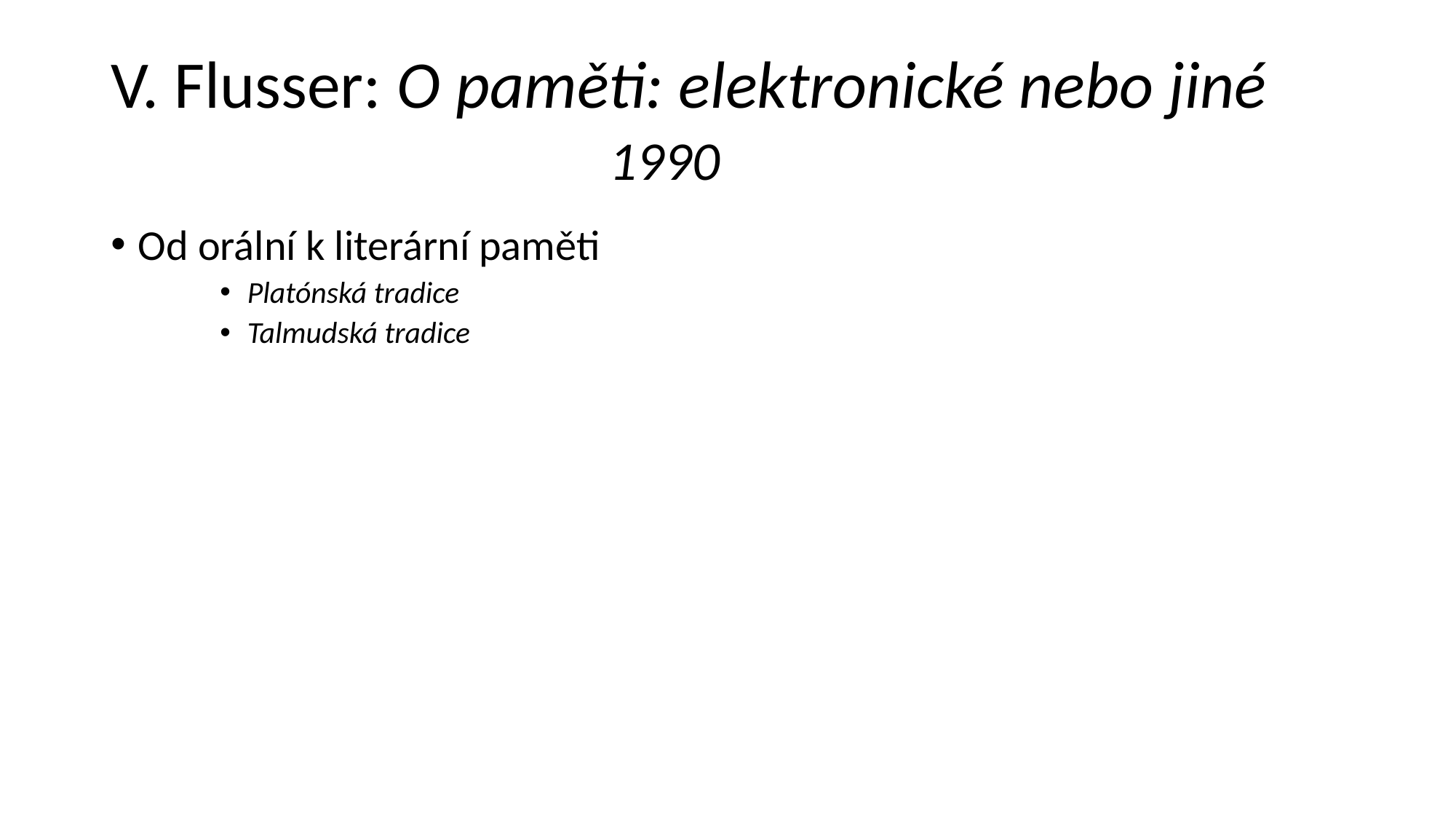

# V. Flusser: O paměti: elektronické nebo jiné                                       1990
Od orální k literární paměti
Platónská tradice
Talmudská tradice